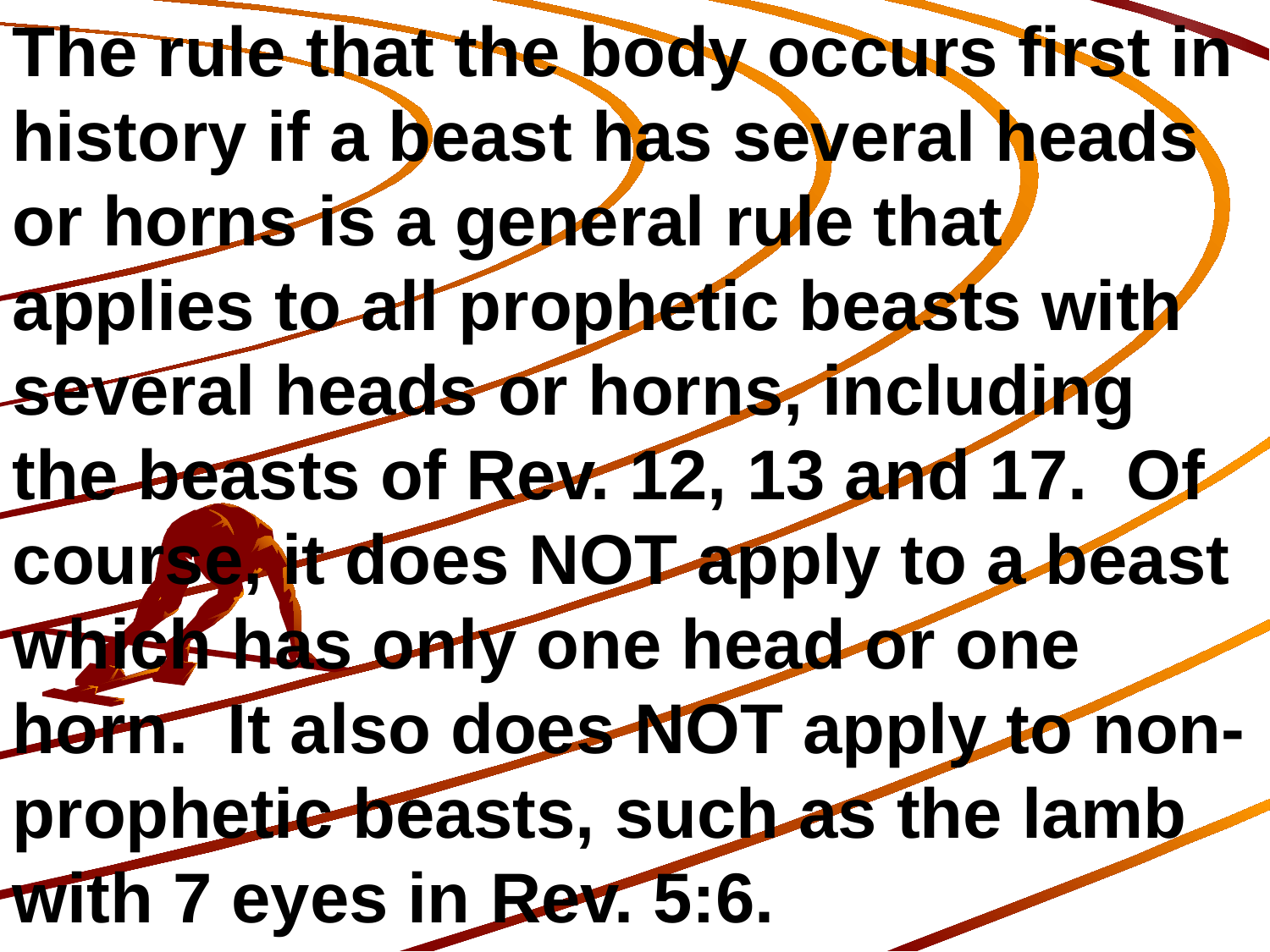

The rule that the body occurs first in history if a beast has several heads or horns is a general rule that applies to all prophetic beasts with several heads or horns, including the beasts of Rev. 12, 13 and 17.  Of course, it does NOT apply to a beast which has only one head or one horn.  It also does NOT apply to non-prophetic beasts, such as the lamb with 7 eyes in Rev. 5:6.
170